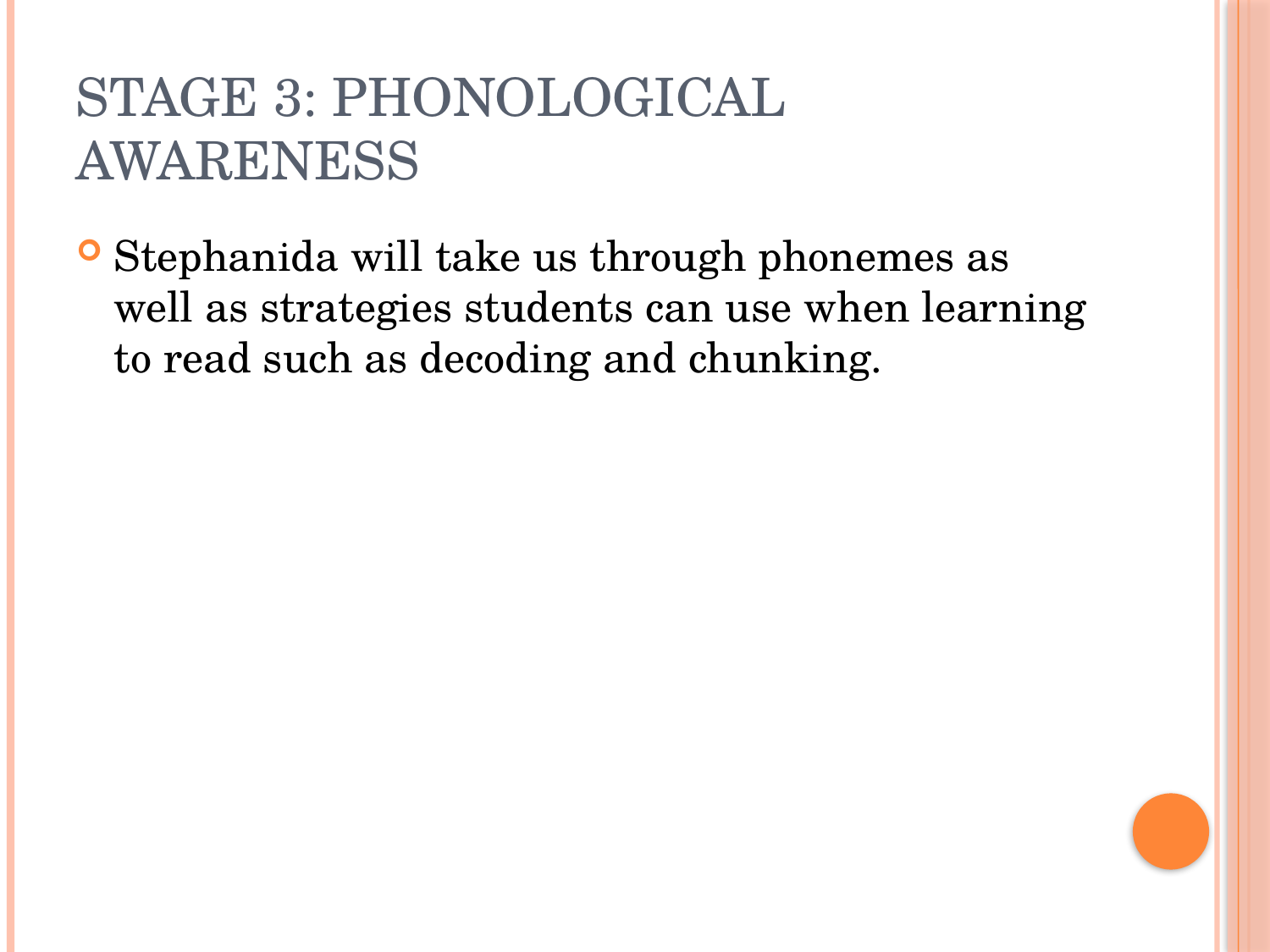

# Stage 3: phonological Awareness
Stephanida will take us through phonemes as well as strategies students can use when learning to read such as decoding and chunking.